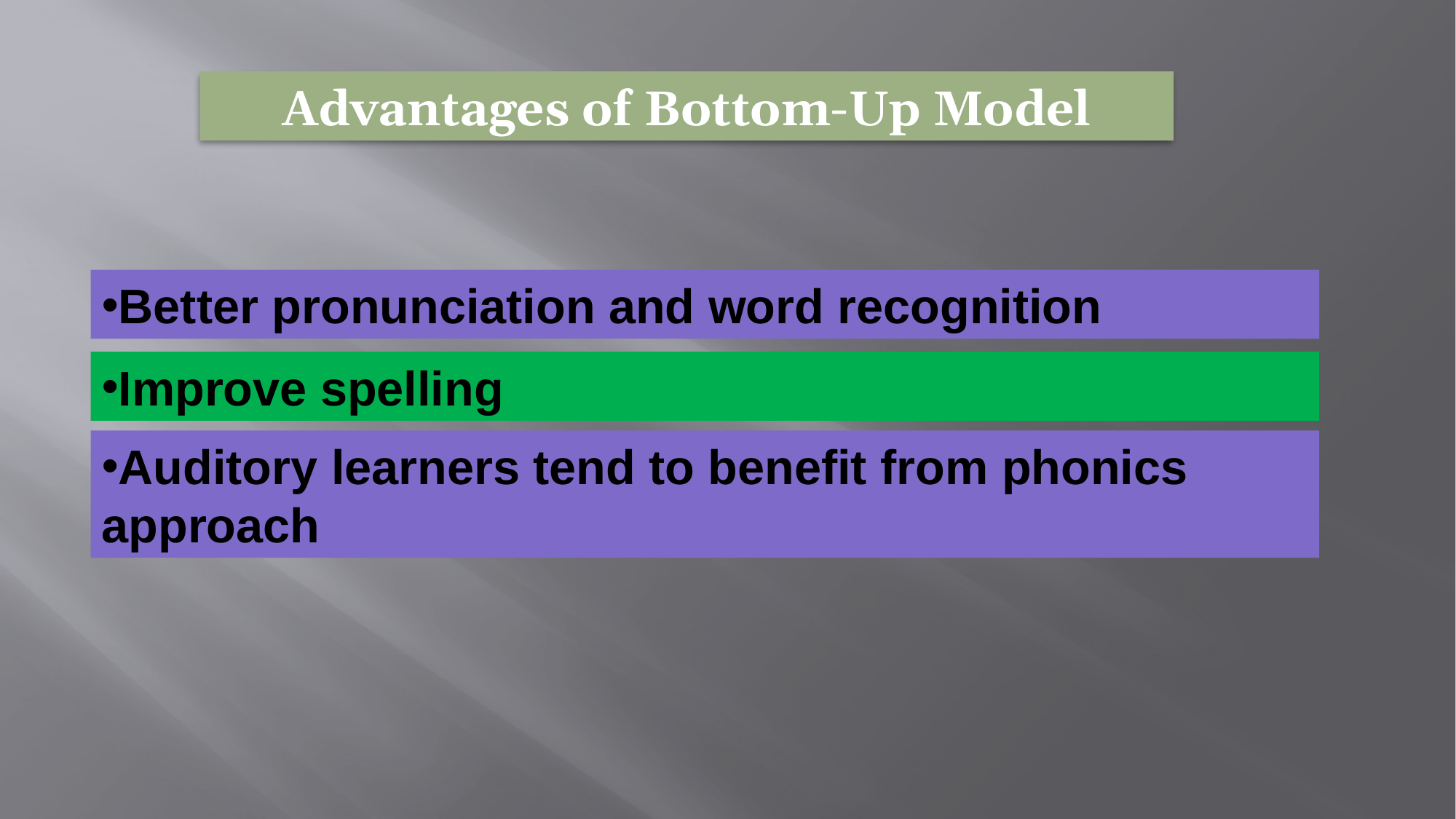

Advantages of Bottom-Up Model
Better pronunciation and word recognition
Improve spelling
Auditory learners tend to benefit from phonics approach